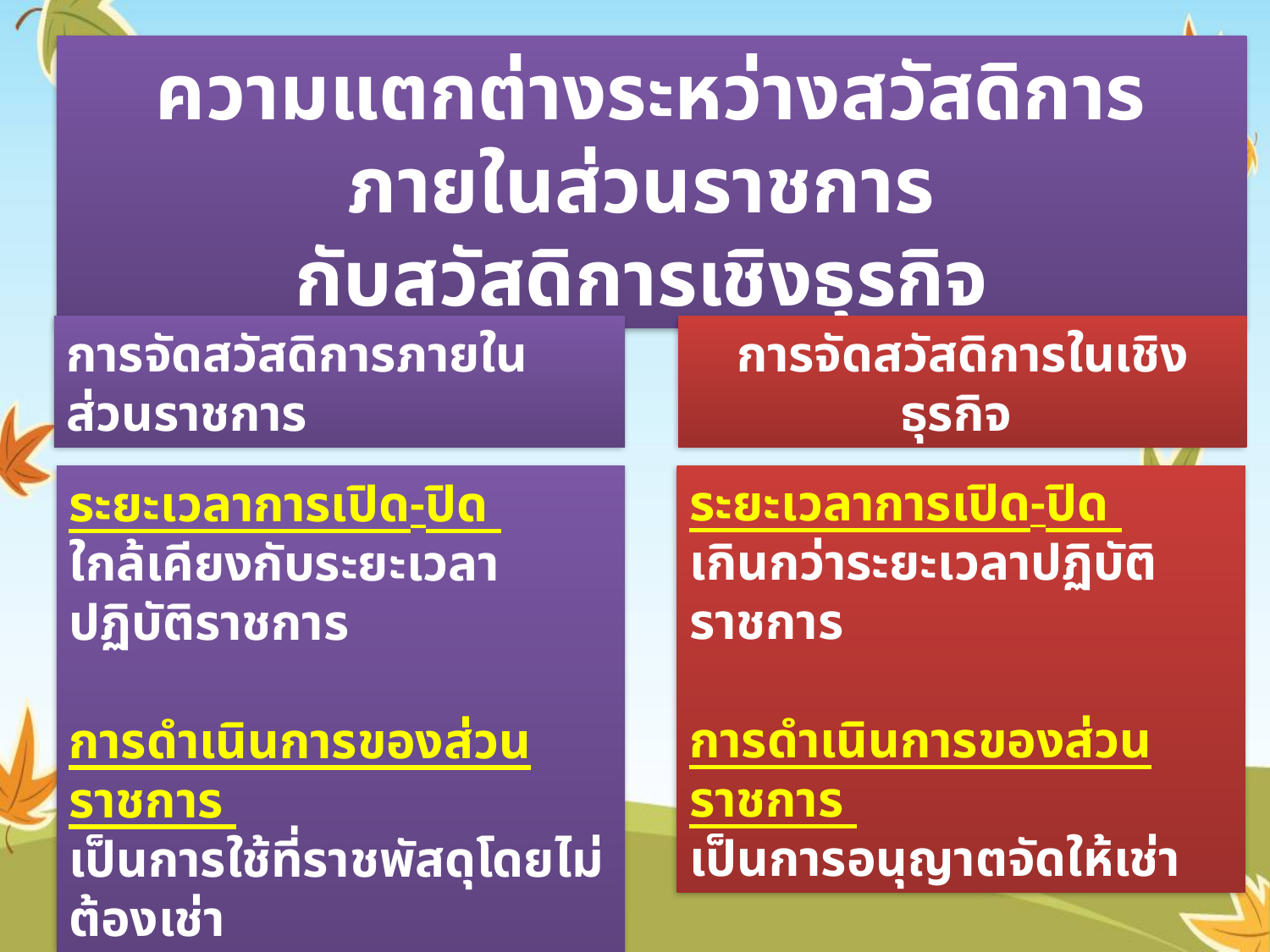

ความแตกต่างระหว่างสวัสดิการภายในส่วนราชการ
กับสวัสดิการเชิงธุรกิจ
การจัดสวัสดิการภายในส่วนราชการ
การจัดสวัสดิการในเชิงธุรกิจ
ระยะเวลาการเปิด-ปิด
เกินกว่าระยะเวลาปฏิบัติราชการ

การดำเนินการของส่วนราชการ
เป็นการอนุญาตจัดให้เช่า
ระยะเวลาการเปิด-ปิด
ใกล้เคียงกับระยะเวลาปฏิบัติราชการ

การดำเนินการของส่วนราชการ
เป็นการใช้ที่ราชพัสดุโดยไม่ต้องเช่า